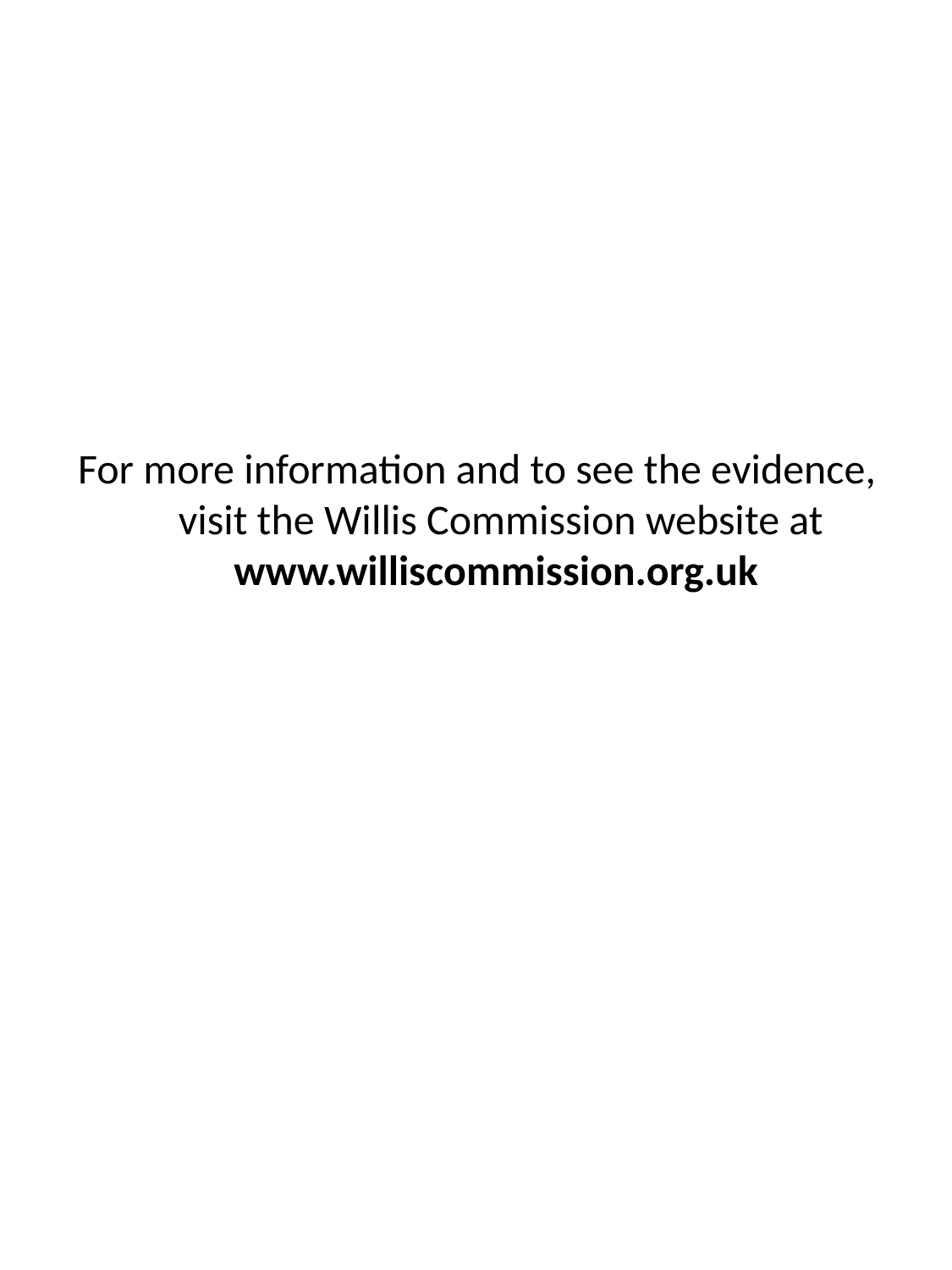

For more information and to see the evidence, visit the Willis Commission website at www.williscommission.org.uk